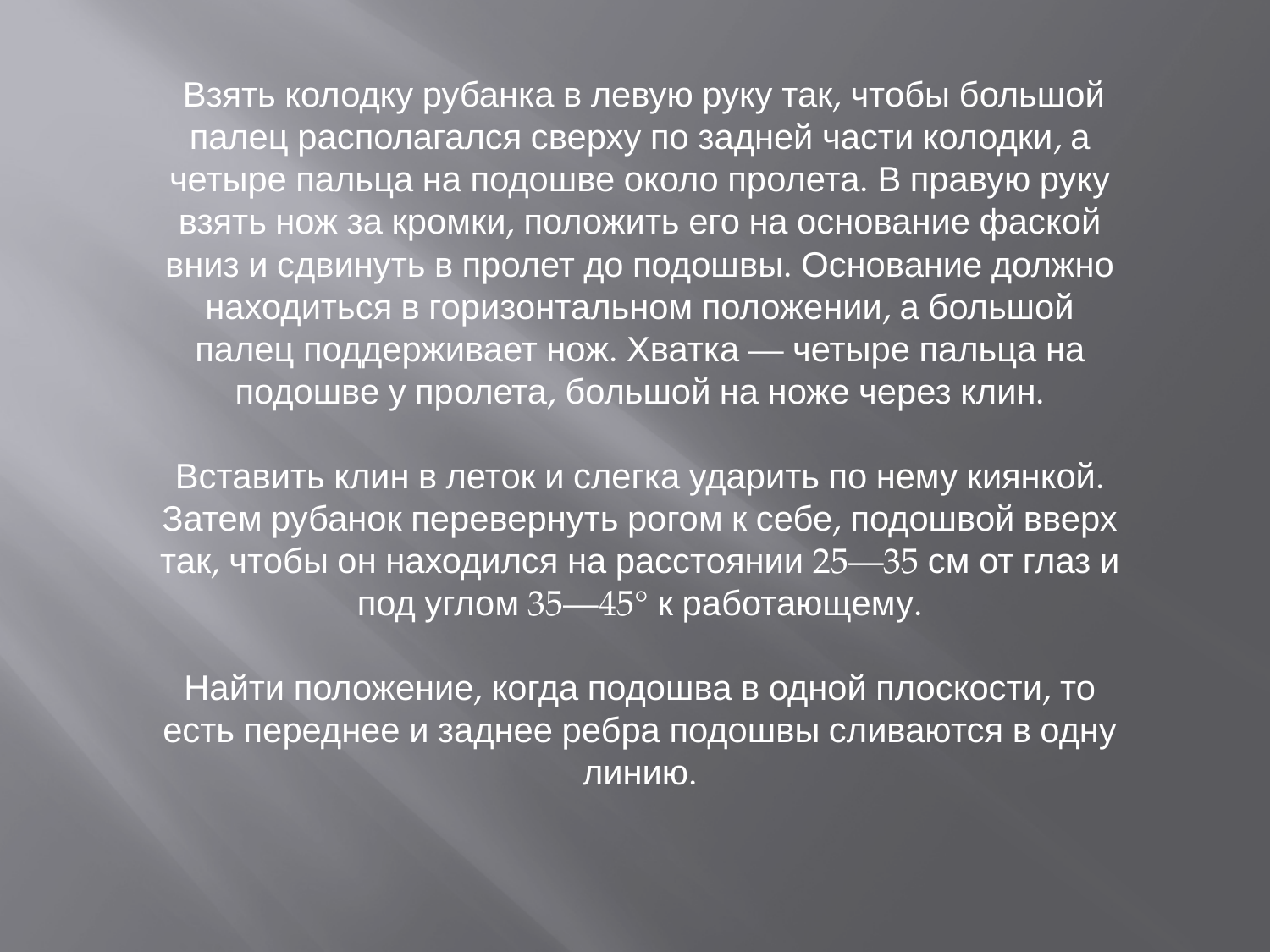

Взять колодку рубанка в левую руку так, чтобы большой палец располагался сверху по задней части колодки, а четыре пальца на подошве около пролета. В правую руку взять нож за кромки, положить его на основание фаской вниз и сдвинуть в пролет до подошвы. Основание должно находиться в горизонтальном положении, а большой палец поддерживает нож. Хватка — четыре пальца на подошве у пролета, большой на ноже через клин.

Вставить клин в леток и слегка ударить по нему киянкой. Затем рубанок перевернуть рогом к себе, подошвой вверх так, чтобы он находился на расстоянии 25—35 см от глаз и под углом 35—45° к работающему.

Найти положение, когда подошва в одной плоскости, то есть переднее и заднее ребра подошвы сливаются в одну линию.